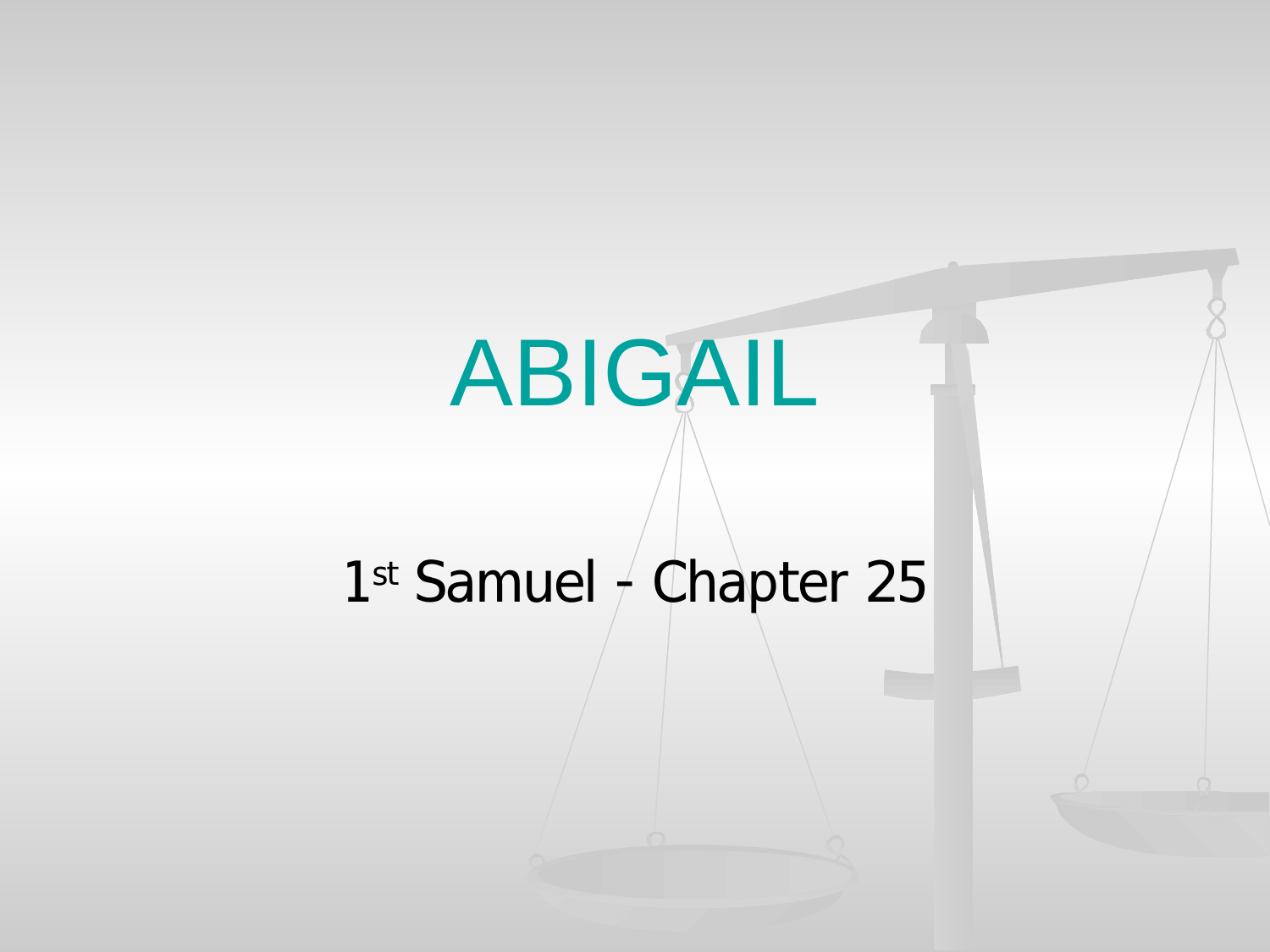

# ABIGAIL
1st Samuel - Chapter 25